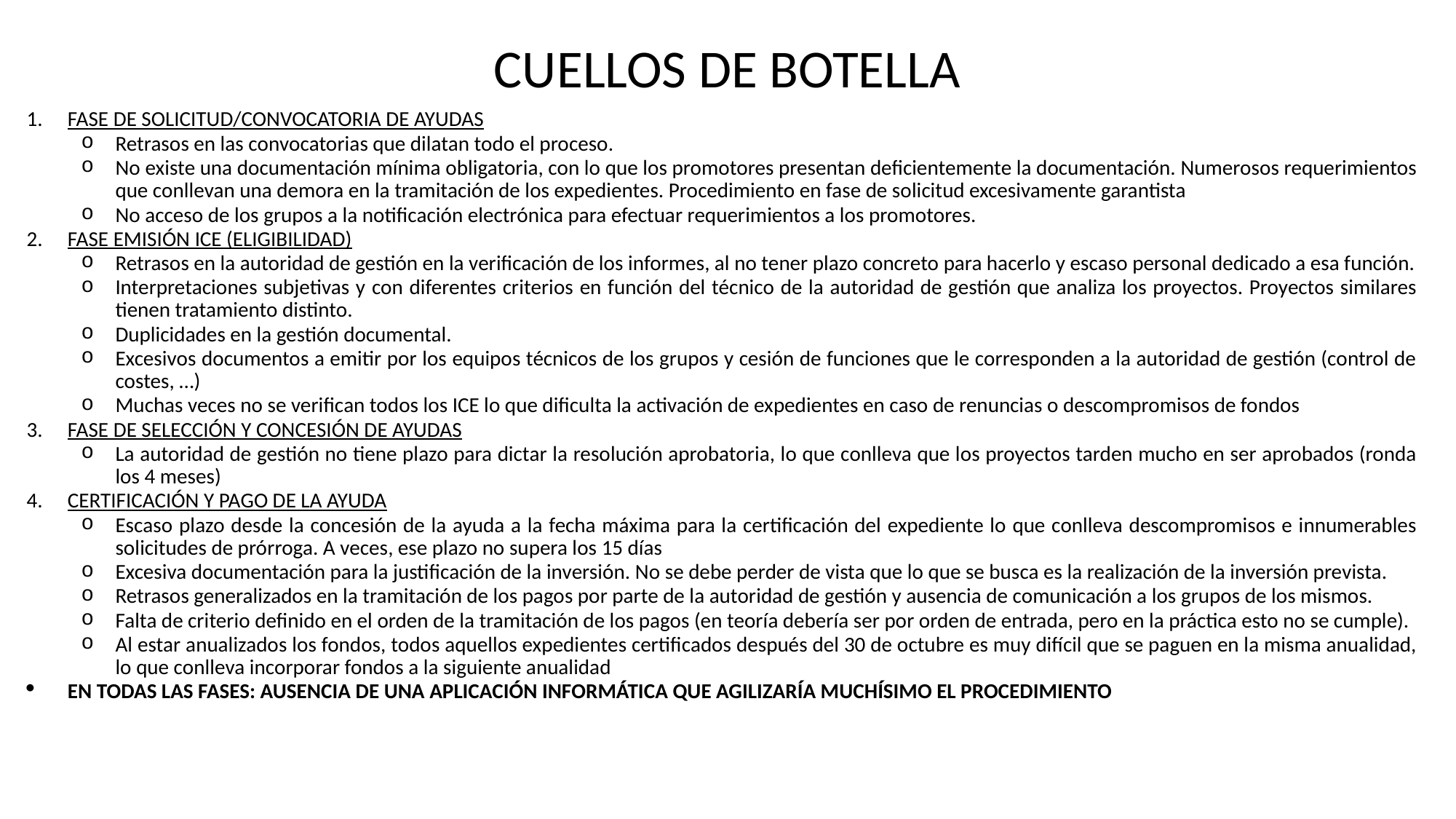

# CUELLOS DE BOTELLA
FASE DE SOLICITUD/CONVOCATORIA DE AYUDAS
Retrasos en las convocatorias que dilatan todo el proceso.
No existe una documentación mínima obligatoria, con lo que los promotores presentan deficientemente la documentación. Numerosos requerimientos que conllevan una demora en la tramitación de los expedientes. Procedimiento en fase de solicitud excesivamente garantista
No acceso de los grupos a la notificación electrónica para efectuar requerimientos a los promotores.
FASE EMISIÓN ICE (ELIGIBILIDAD)
Retrasos en la autoridad de gestión en la verificación de los informes, al no tener plazo concreto para hacerlo y escaso personal dedicado a esa función.
Interpretaciones subjetivas y con diferentes criterios en función del técnico de la autoridad de gestión que analiza los proyectos. Proyectos similares tienen tratamiento distinto.
Duplicidades en la gestión documental.
Excesivos documentos a emitir por los equipos técnicos de los grupos y cesión de funciones que le corresponden a la autoridad de gestión (control de costes, …)
Muchas veces no se verifican todos los ICE lo que dificulta la activación de expedientes en caso de renuncias o descompromisos de fondos
FASE DE SELECCIÓN Y CONCESIÓN DE AYUDAS
La autoridad de gestión no tiene plazo para dictar la resolución aprobatoria, lo que conlleva que los proyectos tarden mucho en ser aprobados (ronda los 4 meses)
CERTIFICACIÓN Y PAGO DE LA AYUDA
Escaso plazo desde la concesión de la ayuda a la fecha máxima para la certificación del expediente lo que conlleva descompromisos e innumerables solicitudes de prórroga. A veces, ese plazo no supera los 15 días
Excesiva documentación para la justificación de la inversión. No se debe perder de vista que lo que se busca es la realización de la inversión prevista.
Retrasos generalizados en la tramitación de los pagos por parte de la autoridad de gestión y ausencia de comunicación a los grupos de los mismos.
Falta de criterio definido en el orden de la tramitación de los pagos (en teoría debería ser por orden de entrada, pero en la práctica esto no se cumple).
Al estar anualizados los fondos, todos aquellos expedientes certificados después del 30 de octubre es muy difícil que se paguen en la misma anualidad, lo que conlleva incorporar fondos a la siguiente anualidad
EN TODAS LAS FASES: AUSENCIA DE UNA APLICACIÓN INFORMÁTICA QUE AGILIZARÍA MUCHÍSIMO EL PROCEDIMIENTO